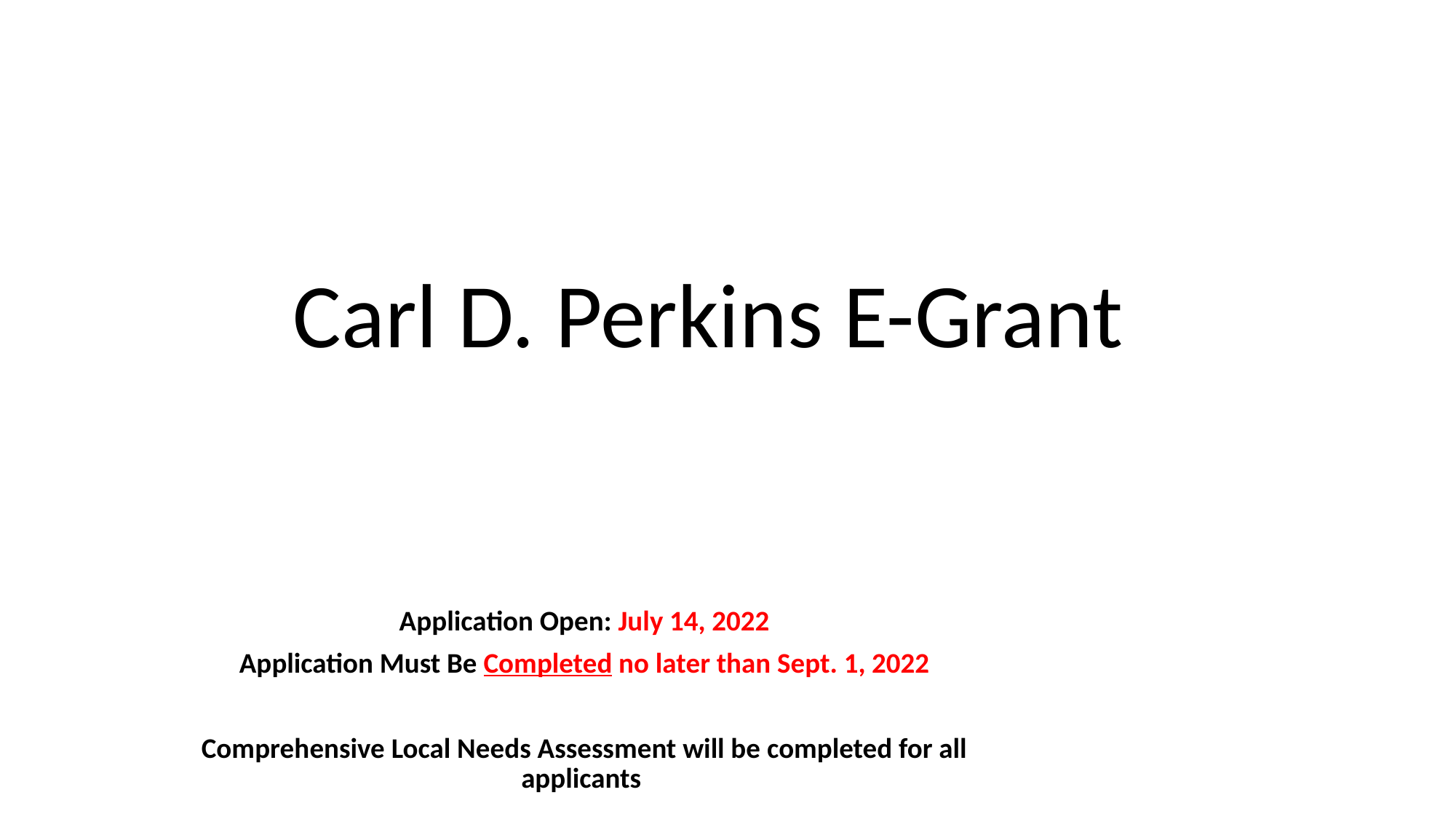

# Carl D. Perkins E-Grant
Application Open: July 14, 2022
Application Must Be Completed no later than Sept. 1, 2022

Comprehensive Local Needs Assessment will be completed for all applicants